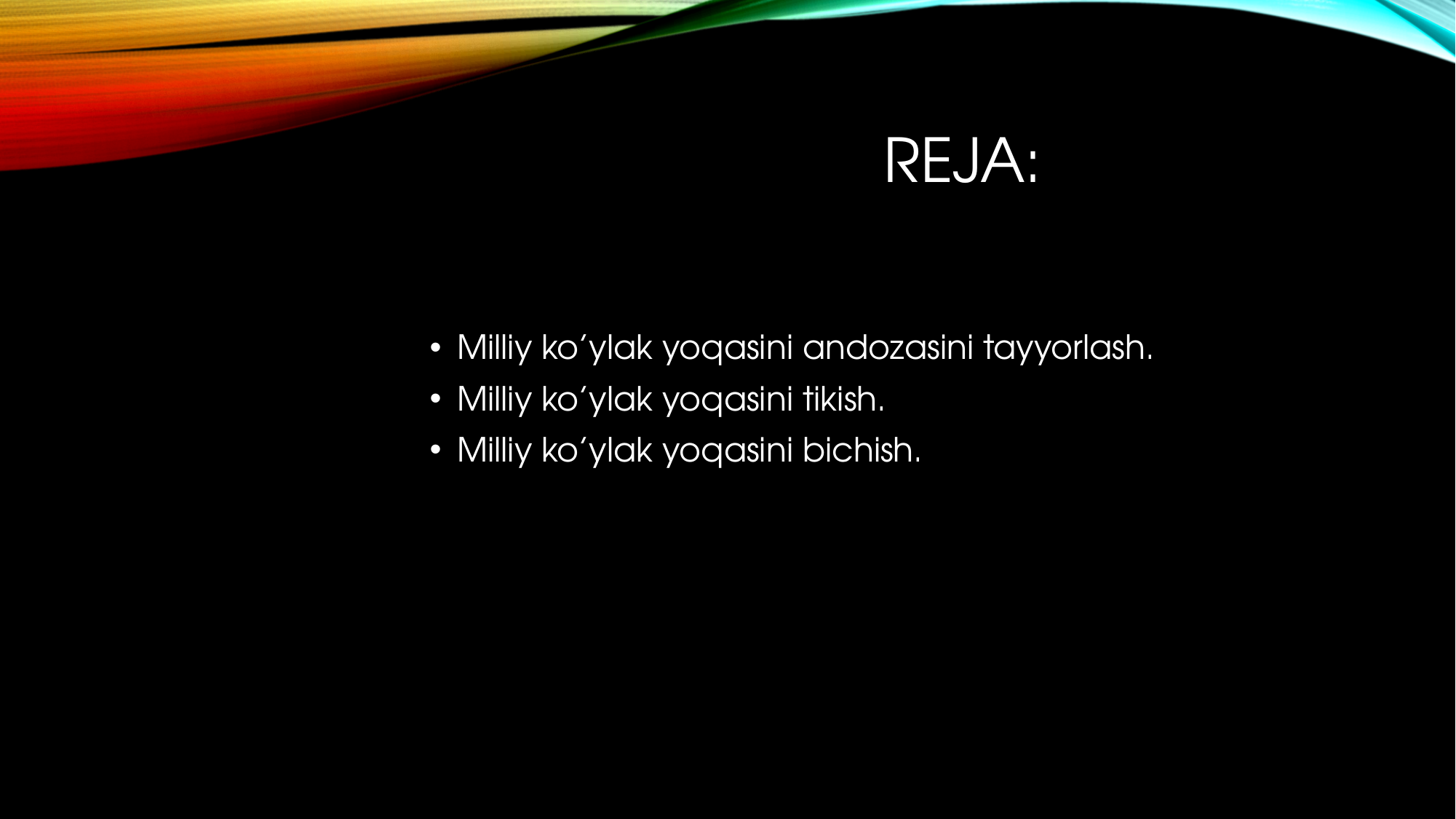

# Reja:
Milliy ko’ylak yoqasini andozasini tayyorlash.
Milliy ko’ylak yoqasini tikish.
Milliy ko’ylak yoqasini bichish.